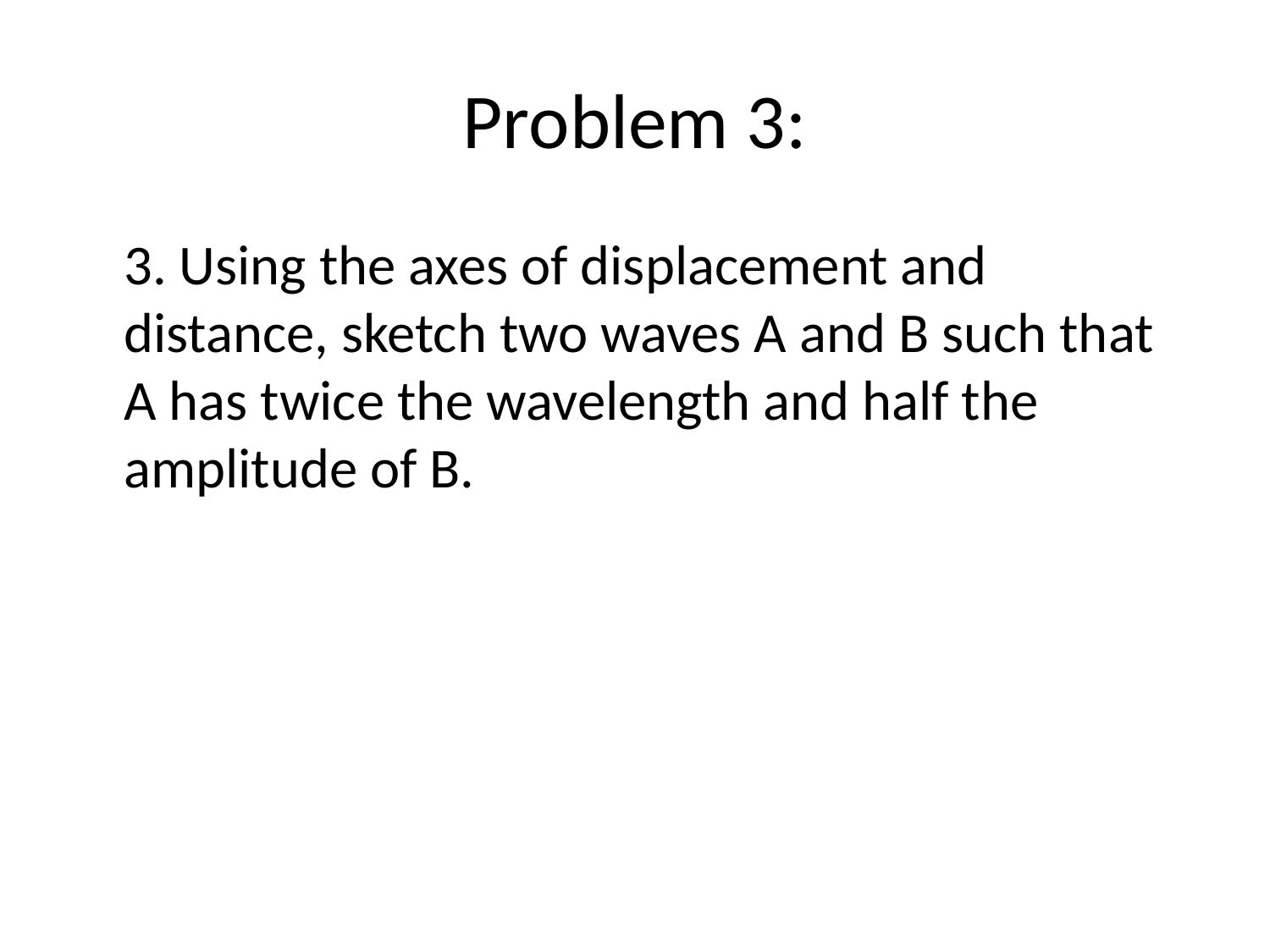

# Problem 3:
	3. Using the axes of displacement and distance, sketch two waves A and B such that A has twice the wavelength and half the amplitude of B.